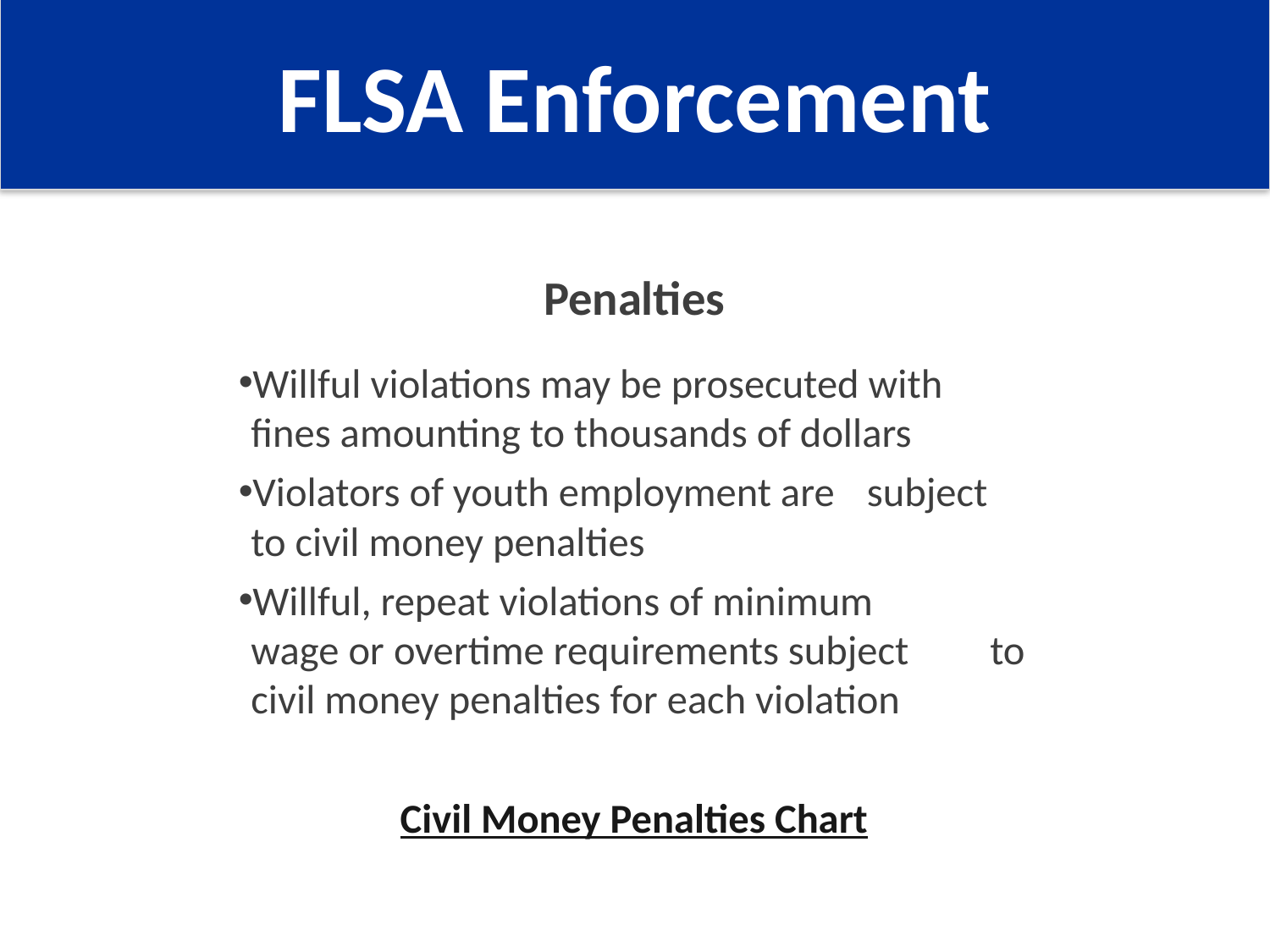

FLSA Enforcement
Penalties

Willful violations may be prosecuted with  	fines amounting to thousands of dollars
Violators of youth employment are 	subject to civil money penalties
Willful, repeat violations of minimum 	wage or overtime requirements subject     	to civil money penalties for each violation

Civil Money Penalties Chart